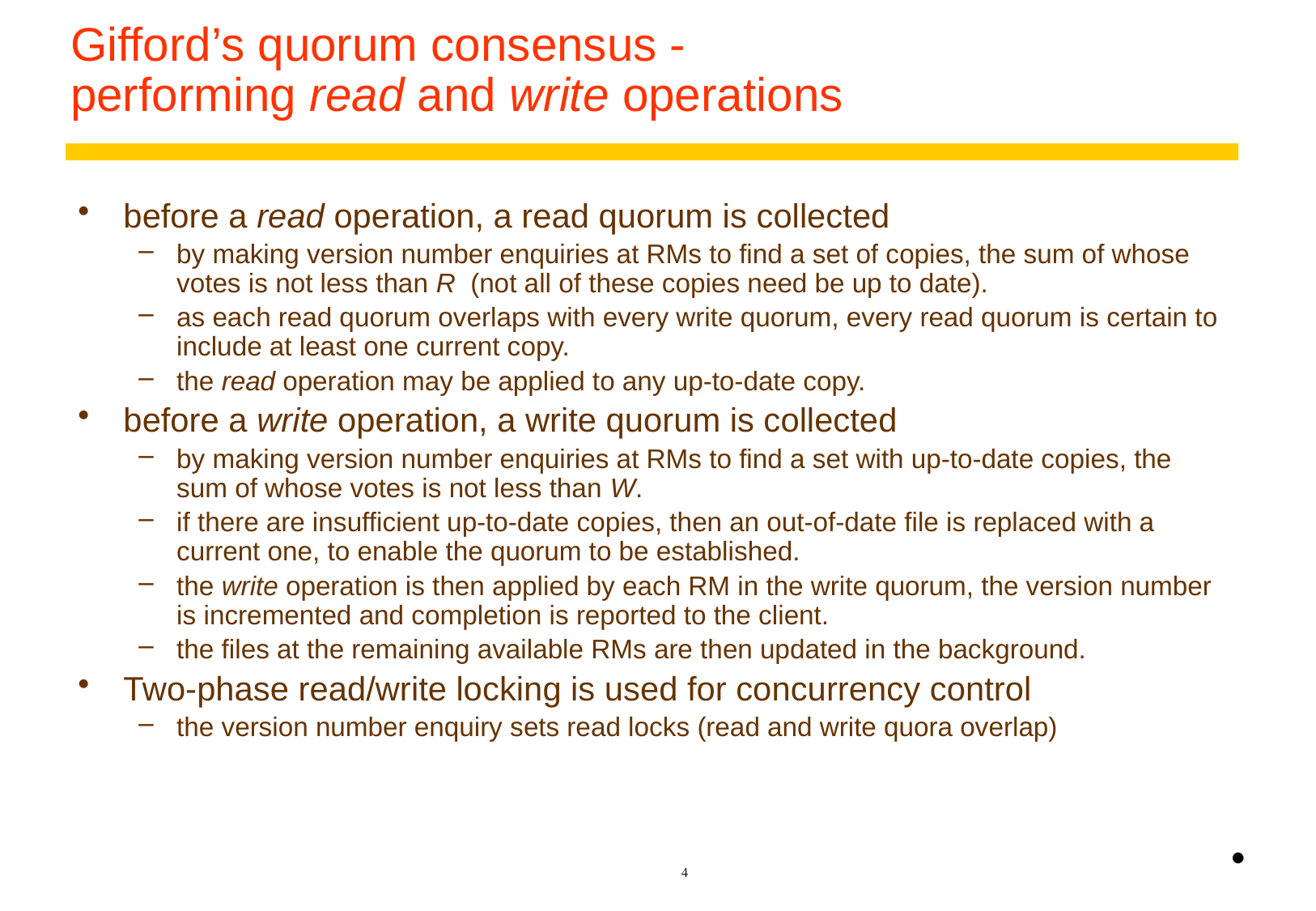

# Gifford’s quorum consensus - performing read and write operations
before a read operation, a read quorum is collected
by making version number enquiries at RMs to find a set of copies, the sum of whose votes is not less than R  (not all of these copies need be up to date).
as each read quorum overlaps with every write quorum, every read quorum is certain to include at least one current copy.
the read operation may be applied to any up-to-date copy.
before a write operation, a write quorum is collected
by making version number enquiries at RMs to find a set with up-to-date copies, the sum of whose votes is not less than W.
if there are insufficient up-to-date copies, then an out-of-date file is replaced with a current one, to enable the quorum to be established.
the write operation is then applied by each RM in the write quorum, the version number is incremented and completion is reported to the client.
the files at the remaining available RMs are then updated in the background.
Two-phase read/write locking is used for concurrency control
the version number enquiry sets read locks (read and write quora overlap)
•
4